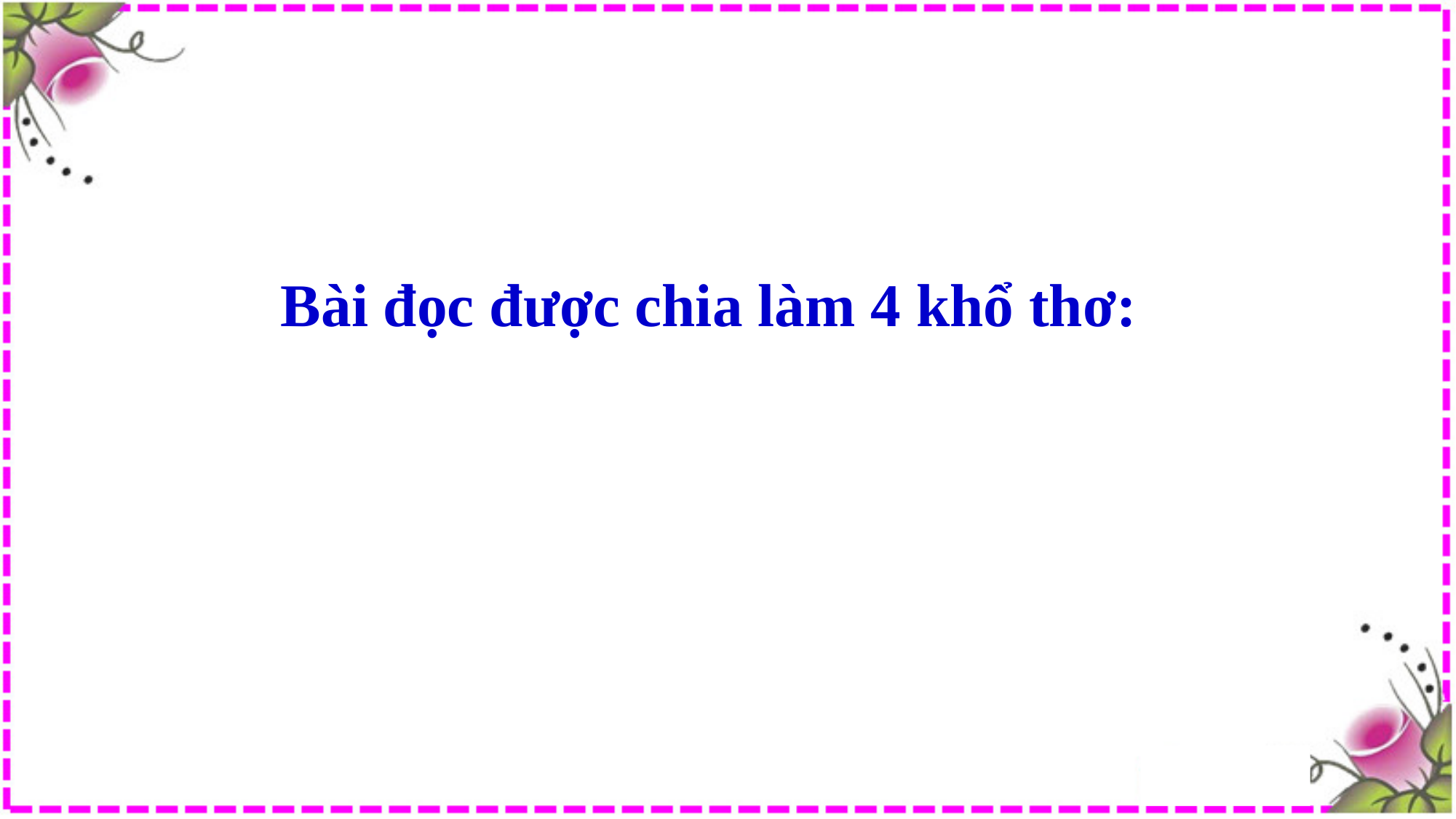

Bài đọc được chia làm 4 khổ thơ: